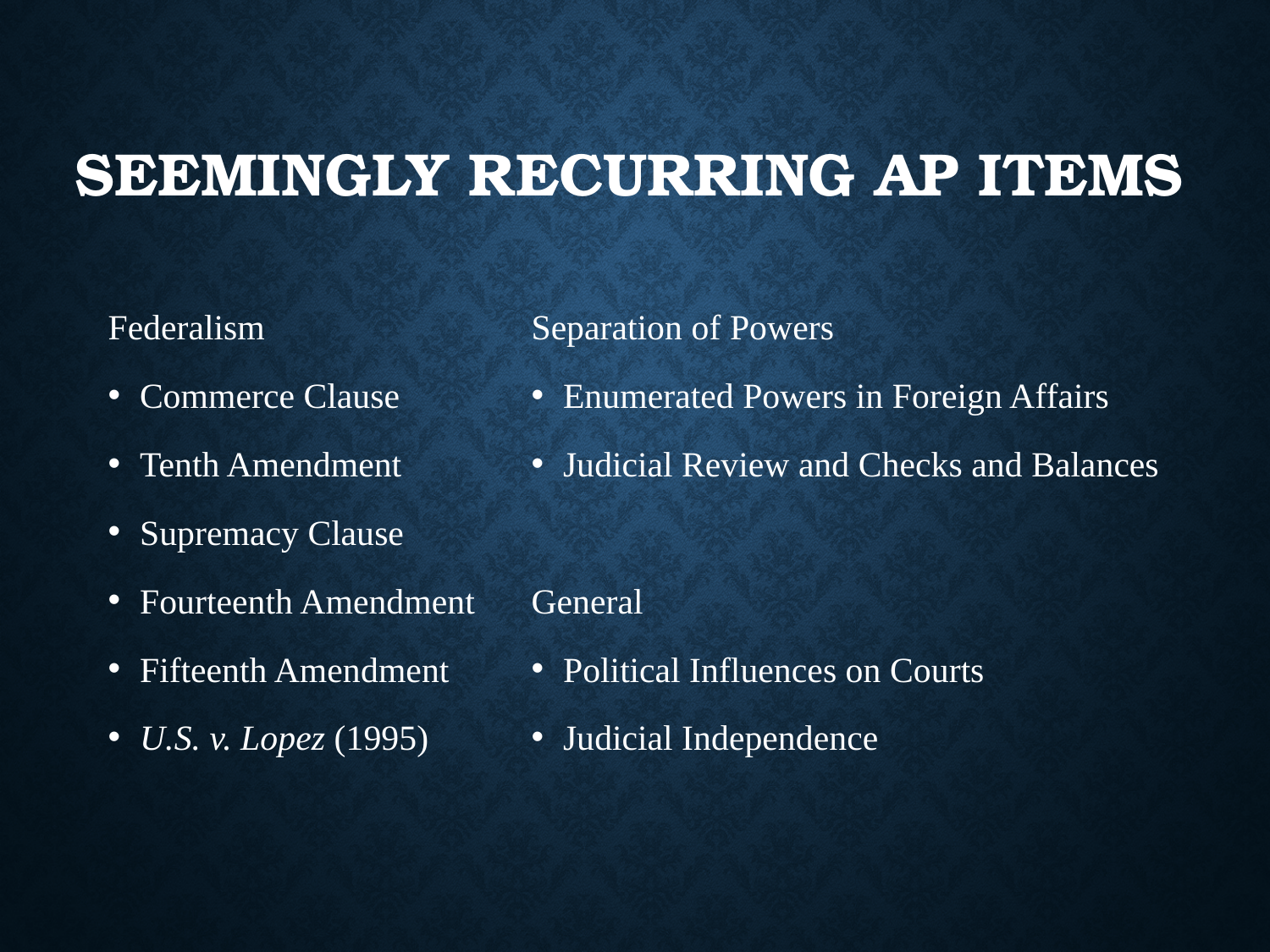

# Seemingly Recurring AP Items
Federalism
Commerce Clause
Tenth Amendment
Supremacy Clause
Fourteenth Amendment
Fifteenth Amendment
U.S. v. Lopez (1995)

Separation of Powers
Enumerated Powers in Foreign Affairs
Judicial Review and Checks and Balances

General
Political Influences on Courts
Judicial Independence